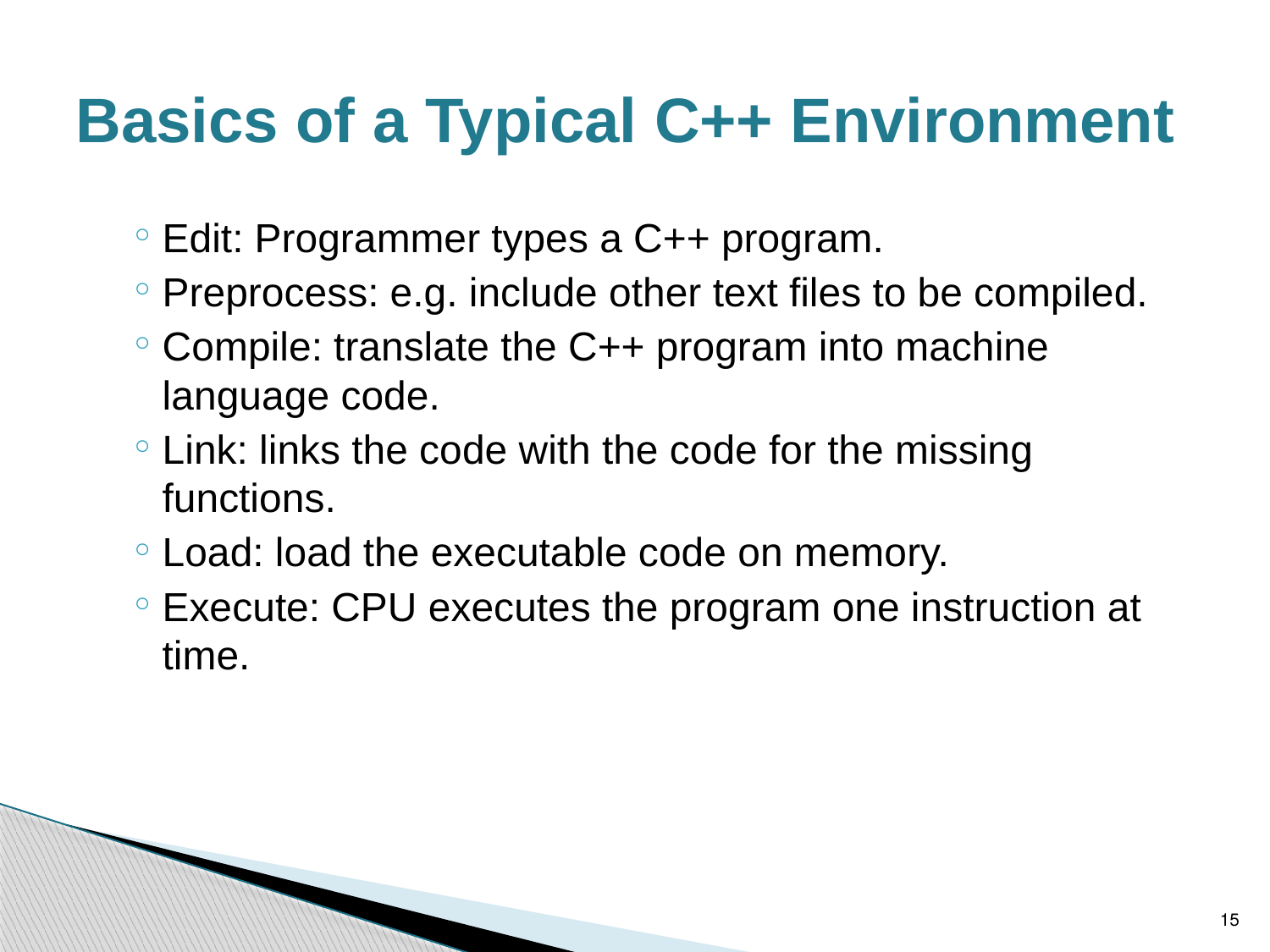

# Basics of a Typical C++ Environment
Edit: Programmer types a C++ program.
Preprocess: e.g. include other text files to be compiled.
Compile: translate the C++ program into machine language code.
Link: links the code with the code for the missing functions.
Load: load the executable code on memory.
Execute: CPU executes the program one instruction at time.

15